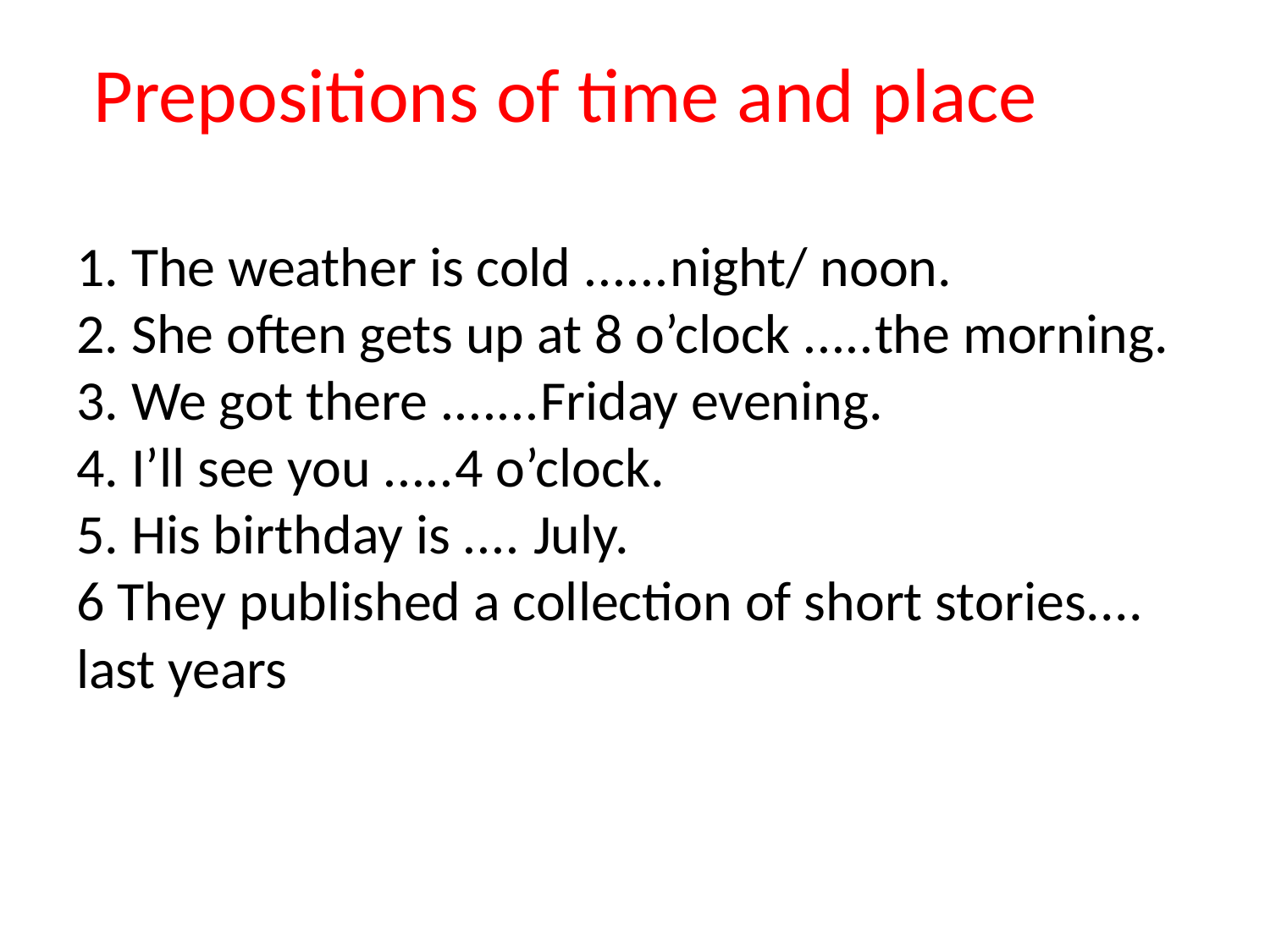

# Prepositions of time and place 1. The weather is cold ......night/ noon. 2. She often gets up at 8 o’clock .....the morning. 3. We got there .......Friday evening. 4. I’ll see you .....4 o’clock. 5. His birthday is .... July. 6 They published a collection of short stories.... last years